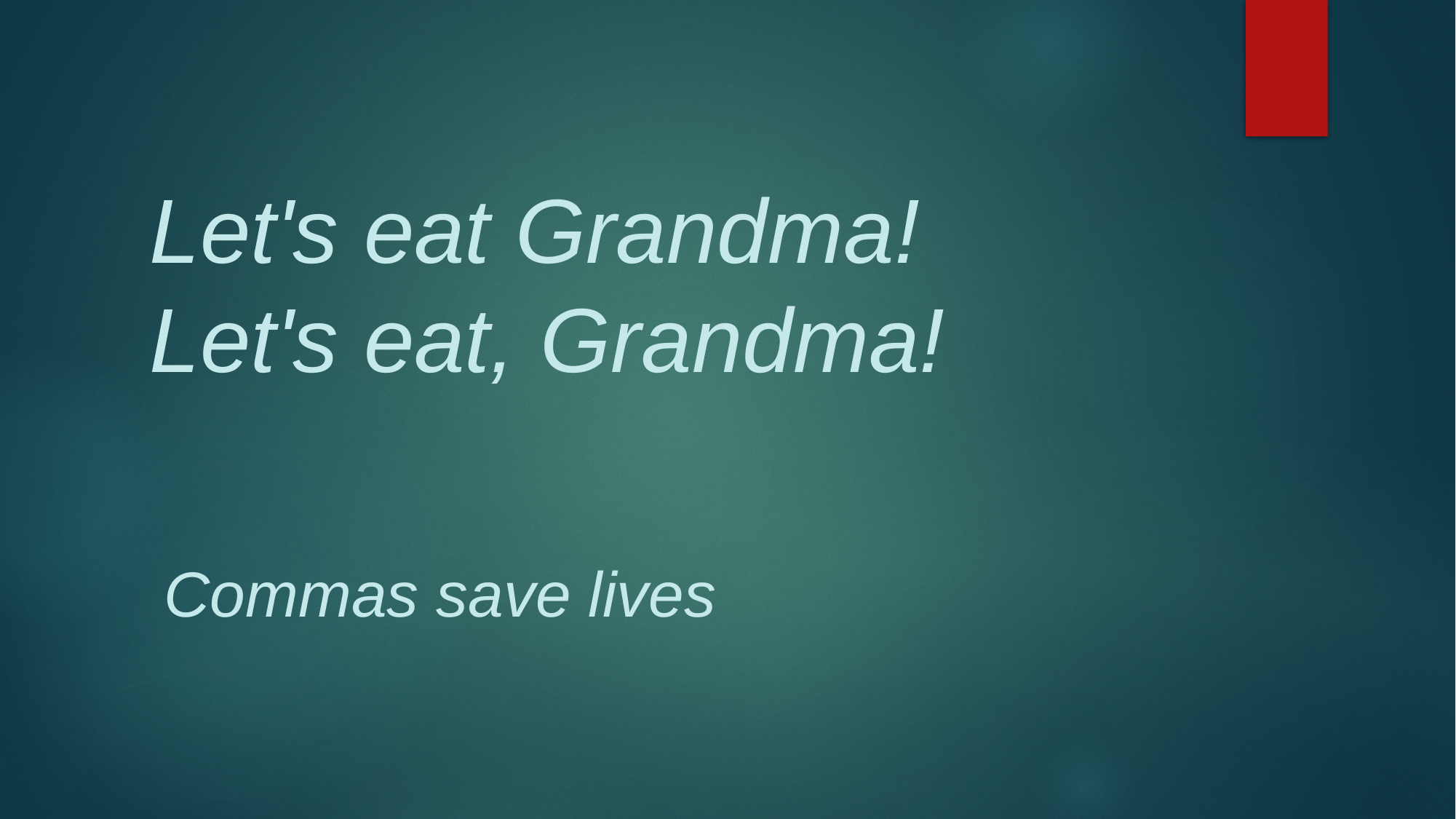

Let's eat Grandma!
Let's eat, Grandma!
# Commas save lives